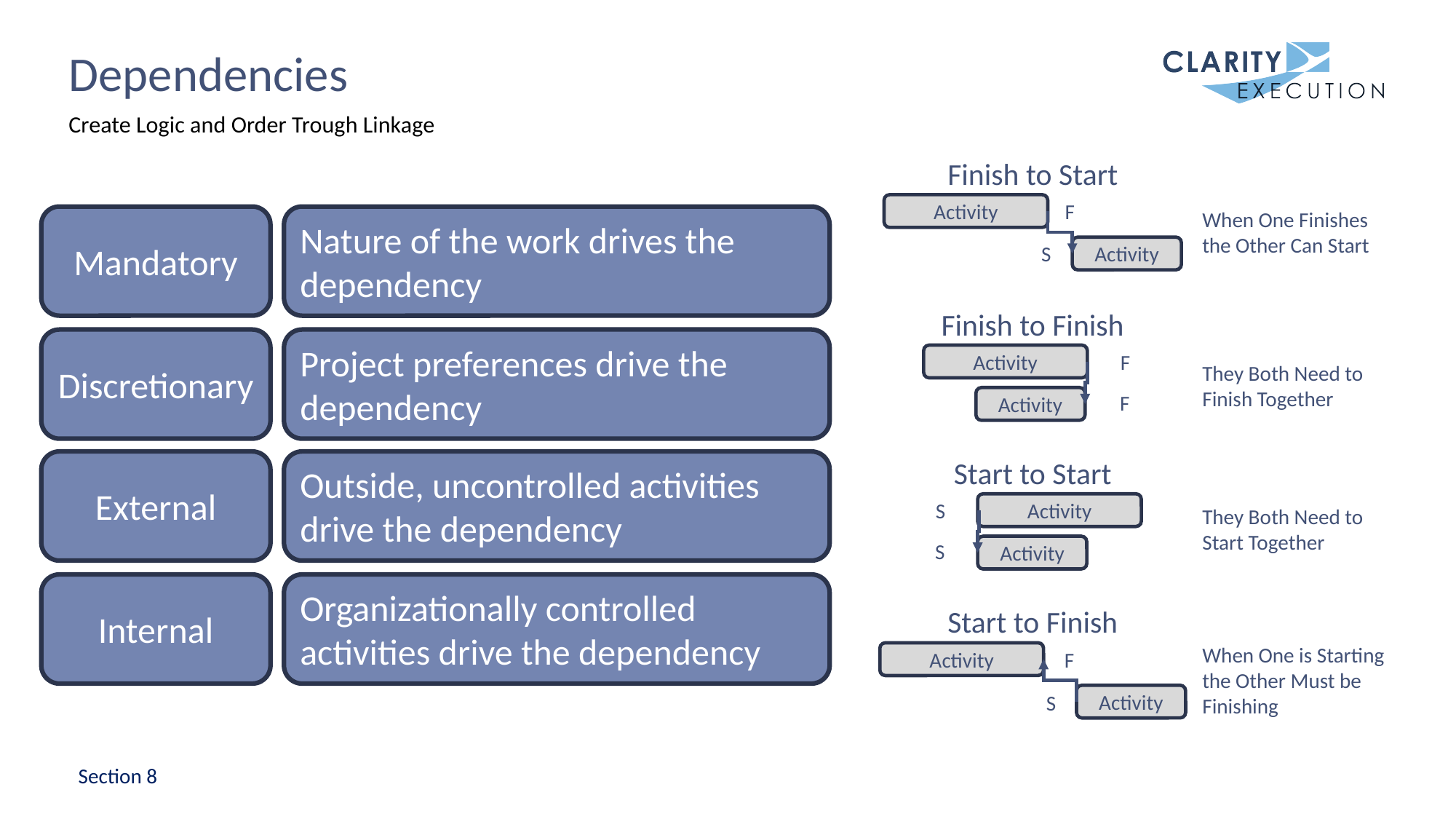

# Dependencies
Create Logic and Order Trough Linkage
Finish to Start
Activity
F
S
Activity
Finish to Finish
Activity
F
F
Activity
Start to Start
S
Activity
S
Activity
Start to Finish
F
Activity
S
Activity
When One Finishes the Other Can Start
They Both Need to Finish Together
They Both Need to Start Together
When One is Starting the Other Must be Finishing
Mandatory
Nature of the work drives the dependency
Discretionary
Project preferences drive the dependency
External
Outside, uncontrolled activities drive the dependency
Internal
Organizationally controlled activities drive the dependency
Section 8